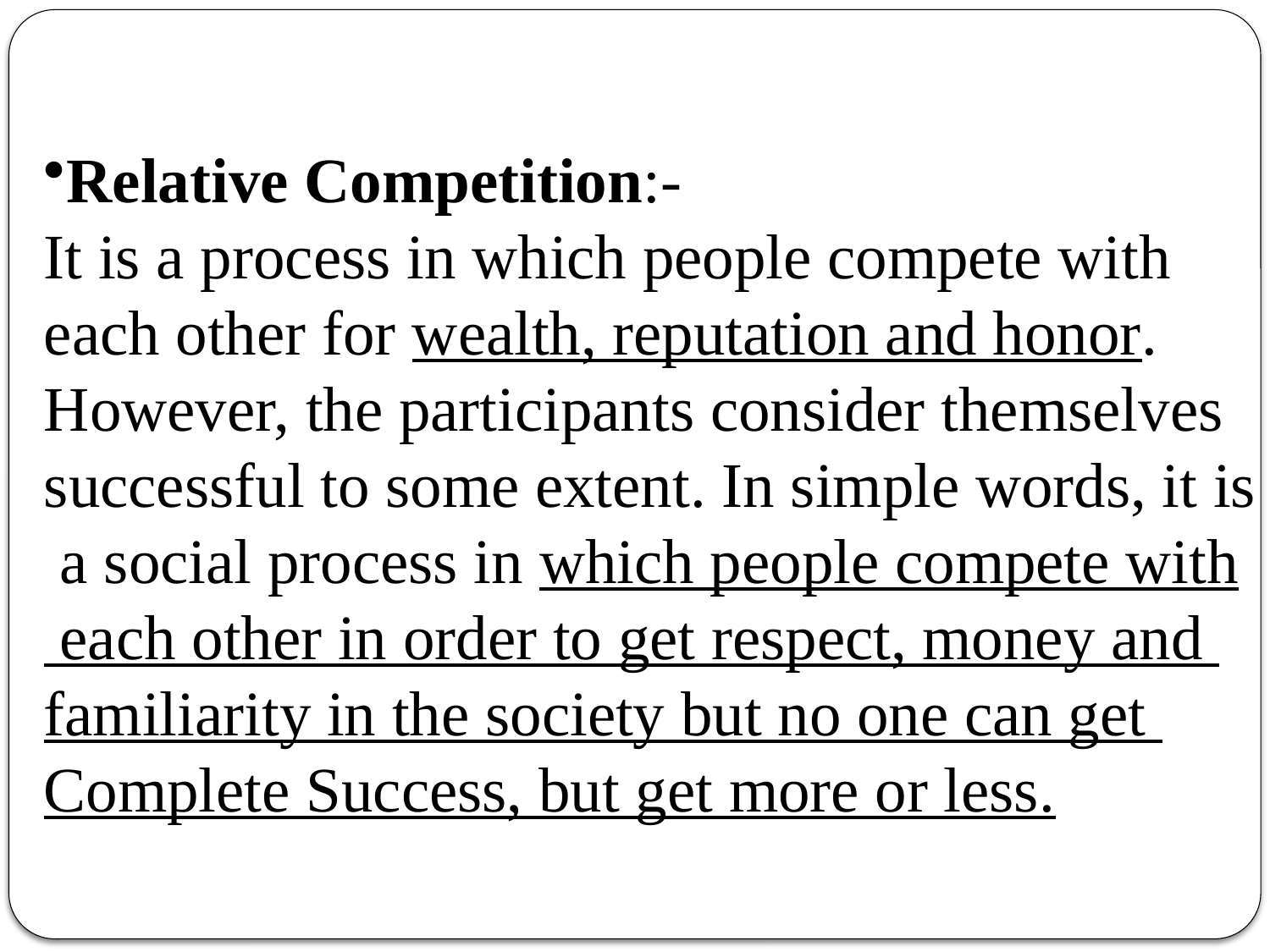

Relative Competition:-
It is a process in which people compete with
each other for wealth, reputation and honor.
However, the participants consider themselves
successful to some extent. In simple words, it is
 a social process in which people compete with
 each other in order to get respect, money and
familiarity in the society but no one can get
Complete Success, but get more or less.